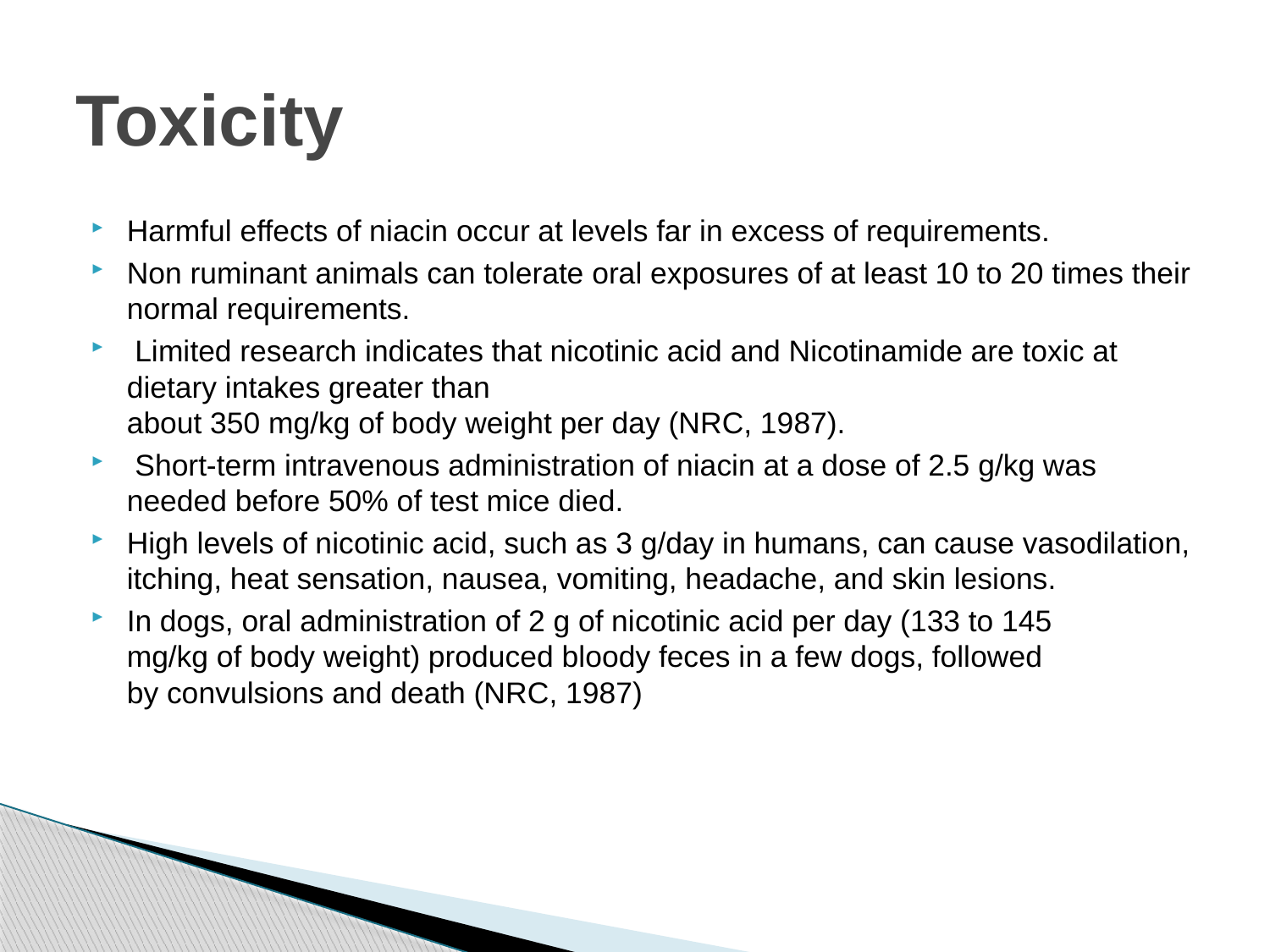

# Toxicity
Harmful effects of niacin occur at levels far in excess of requirements.
Non ruminant animals can tolerate oral exposures of at least 10 to 20 times their normal requirements.
 Limited research indicates that nicotinic acid and Nicotinamide are toxic at dietary intakes greater than
about 350 mg/kg of body weight per day (NRC, 1987).
 Short-term intravenous administration of niacin at a dose of 2.5 g/kg was needed before 50% of test mice died.
High levels of nicotinic acid, such as 3 g/day in humans, can cause vasodilation, itching, heat sensation, nausea, vomiting, headache, and skin lesions.
In dogs, oral administration of 2 g of nicotinic acid per day (133 to 145
mg/kg of body weight) produced bloody feces in a few dogs, followed
by convulsions and death (NRC, 1987)